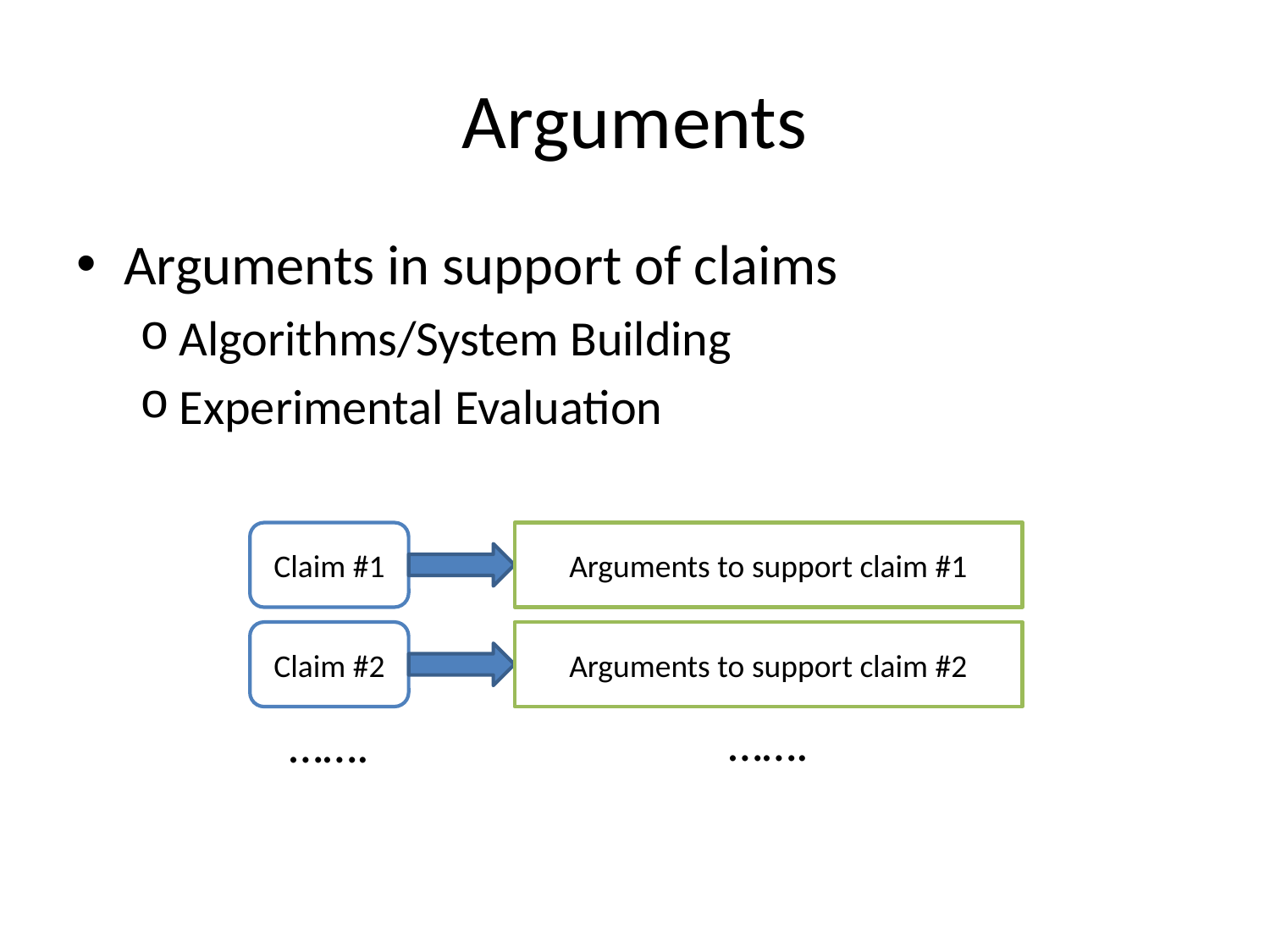

# Arguments
Arguments in support of claims
Algorithms/System Building
Experimental Evaluation
Claim #1
Arguments to support claim #1

Claim #2
Arguments to support claim #2

…….
…….